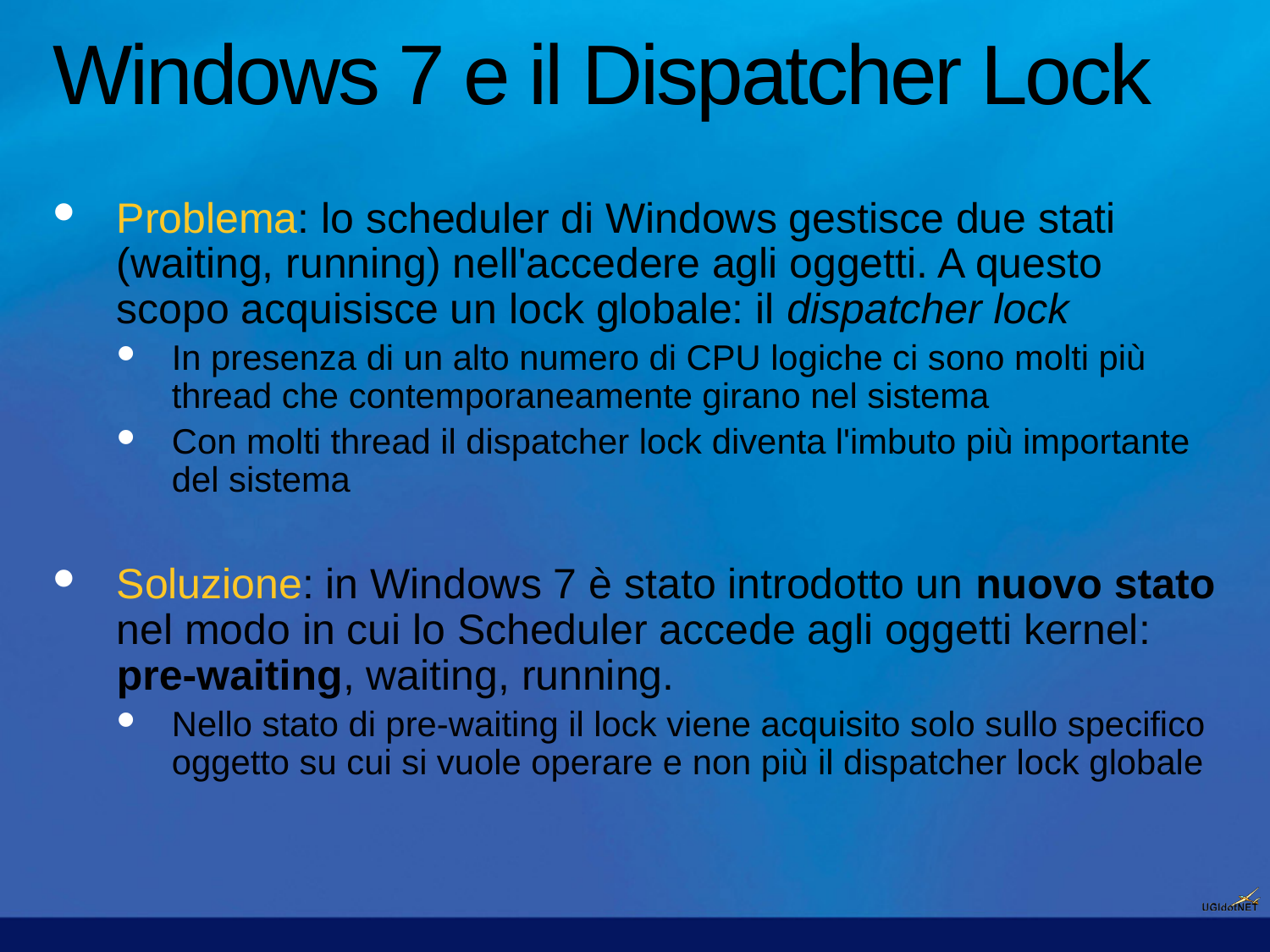

# Windows 7 e il Dispatcher Lock
Problema: lo scheduler di Windows gestisce due stati (waiting, running) nell'accedere agli oggetti. A questo scopo acquisisce un lock globale: il dispatcher lock
In presenza di un alto numero di CPU logiche ci sono molti più thread che contemporaneamente girano nel sistema
Con molti thread il dispatcher lock diventa l'imbuto più importante del sistema

Soluzione: in Windows 7 è stato introdotto un nuovo stato nel modo in cui lo Scheduler accede agli oggetti kernel:
pre-waiting, waiting, running.
Nello stato di pre-waiting il lock viene acquisito solo sullo specifico oggetto su cui si vuole operare e non più il dispatcher lock globale